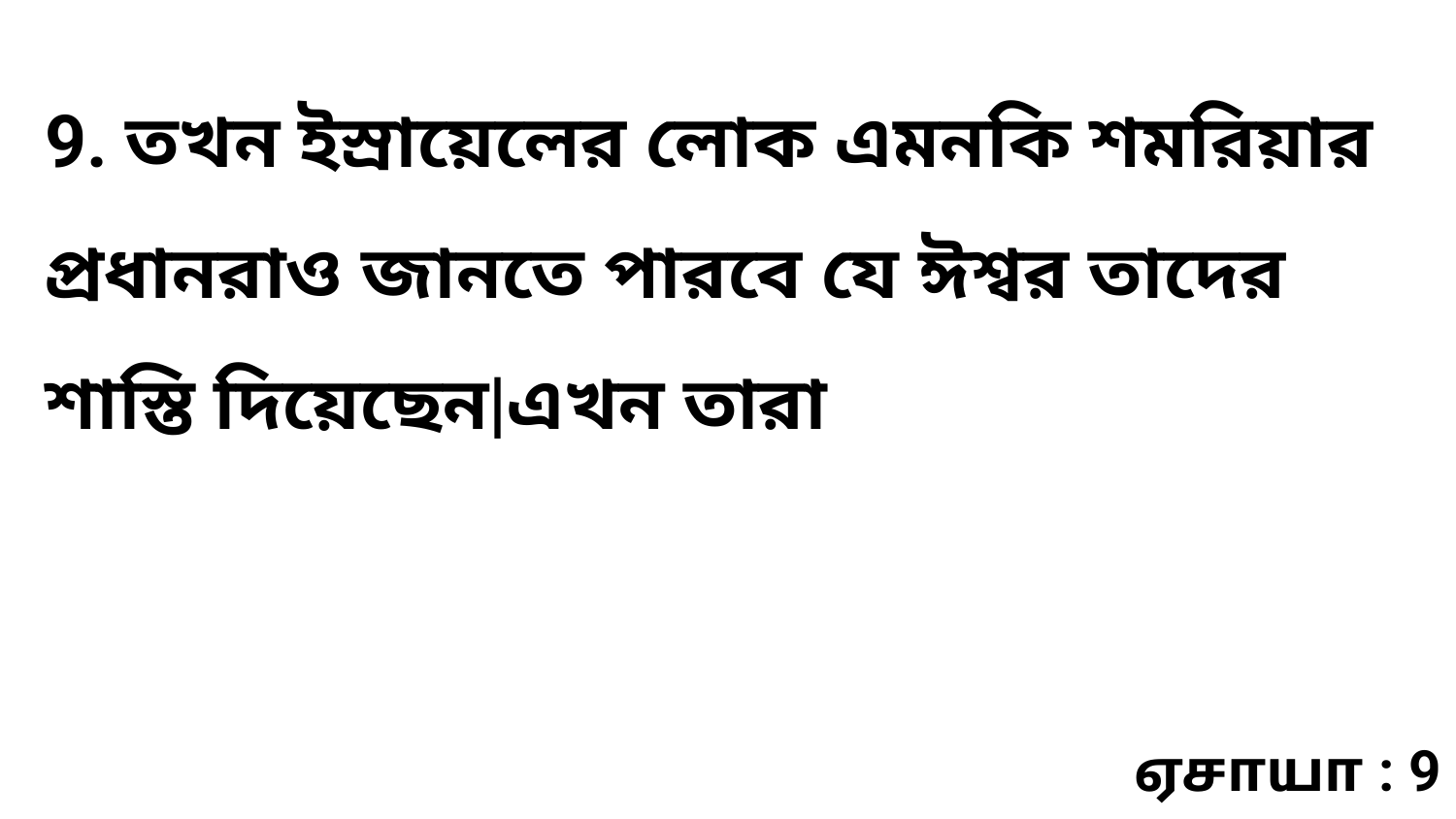

9. তখন ইস্রায়েলের লোক এমনকি শমরিয়ার প্রধানরাও জানতে পারবে যে ঈশ্বর তাদের শাস্তি দিয়েছেন|এখন তারা
ஏசாயா : 9